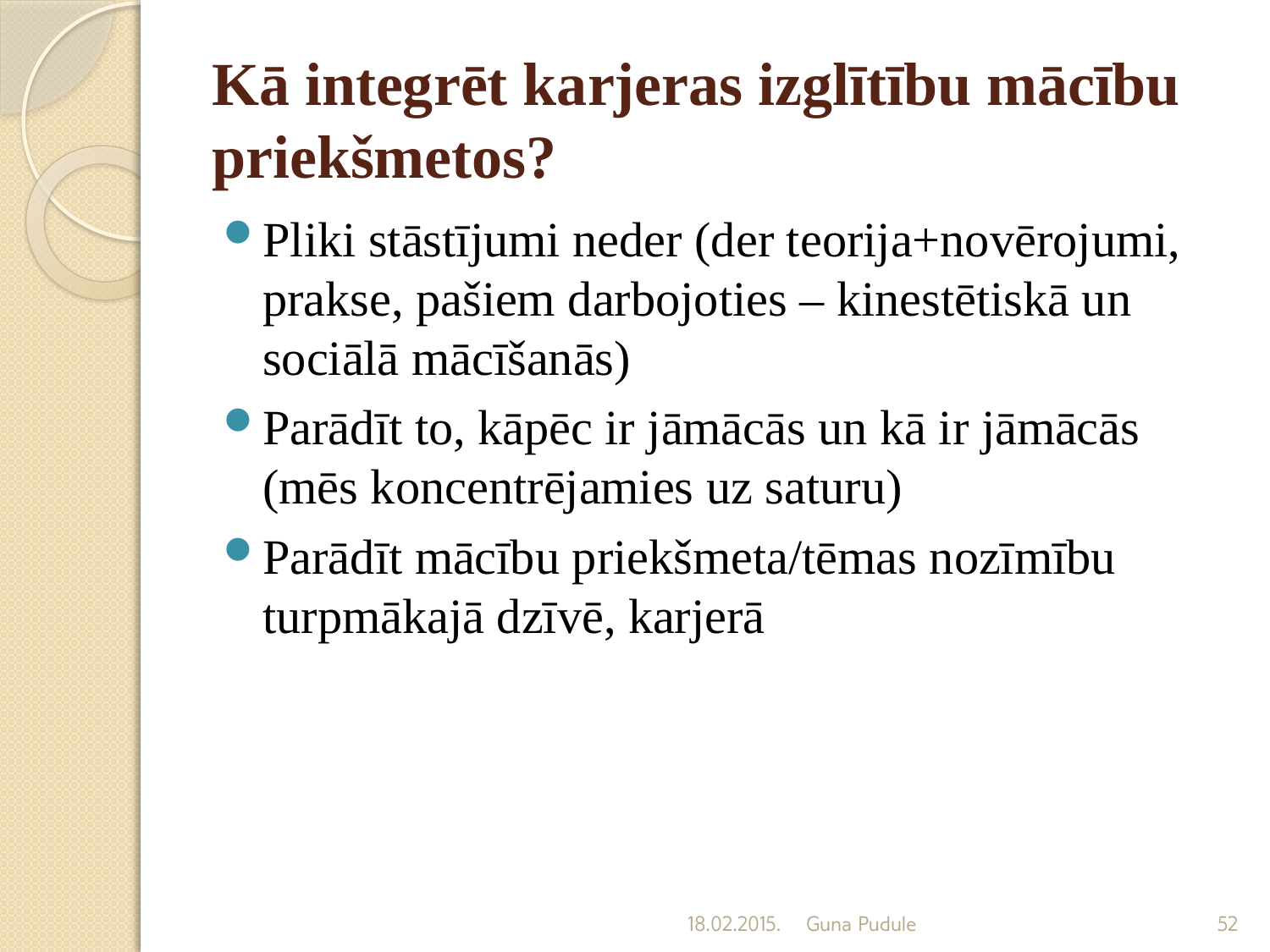

# Kā integrēt karjeras izglītību mācību priekšmetos?
Pliki stāstījumi neder (der teorija+novērojumi, prakse, pašiem darbojoties – kinestētiskā un sociālā mācīšanās)
Parādīt to, kāpēc ir jāmācās un kā ir jāmācās (mēs koncentrējamies uz saturu)
Parādīt mācību priekšmeta/tēmas nozīmību turpmākajā dzīvē, karjerā
18.02.2015.
Guna Pudule
52